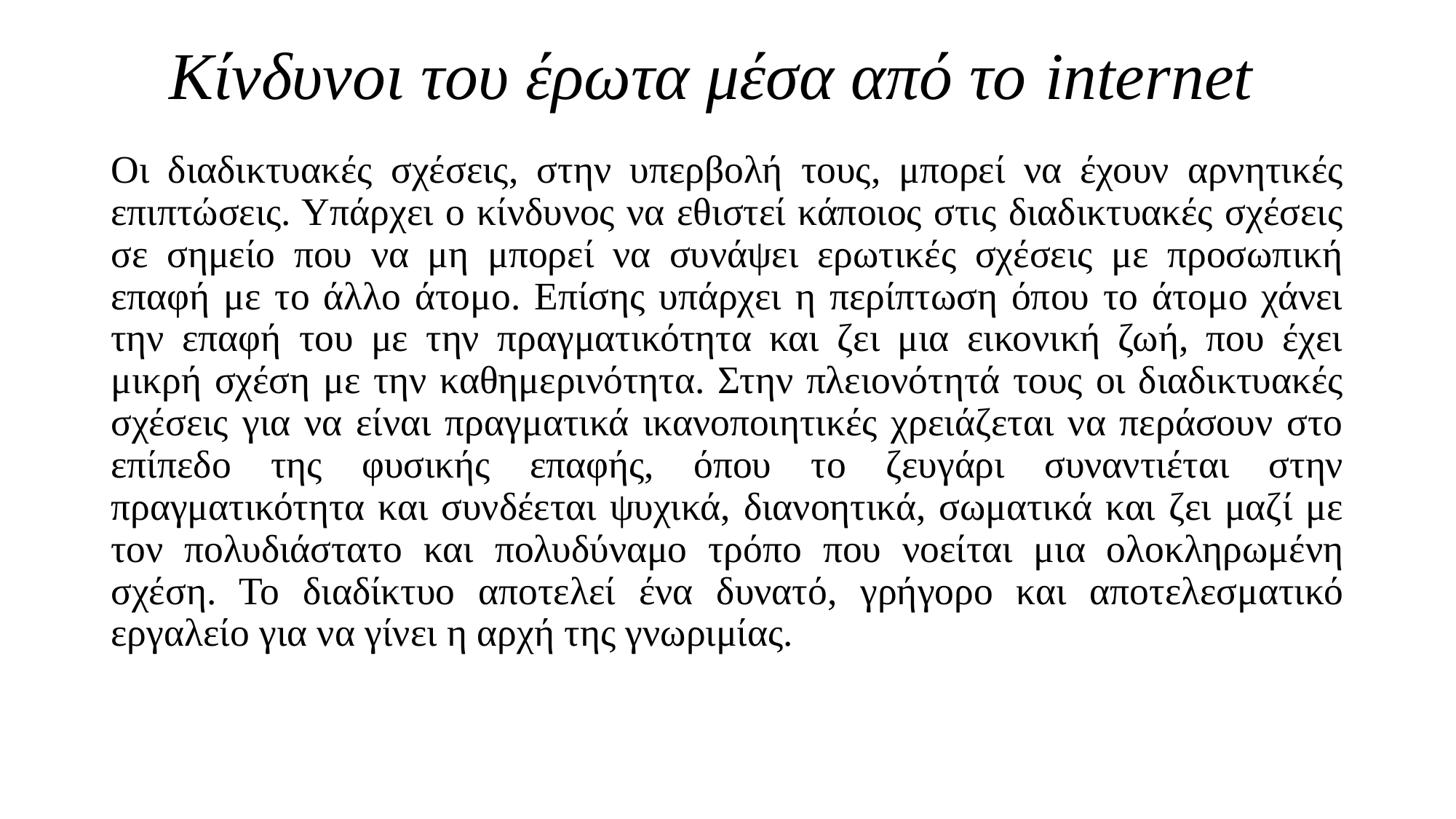

# Κίνδυνοι του έρωτα μέσα από το internet
Οι διαδικτυακές σχέσεις, στην υπερβολή τους, μπορεί να έχουν αρνητικές επιπτώσεις. Υπάρχει ο κίνδυνος να εθιστεί κάποιος στις διαδικτυακές σχέσεις σε σημείο που να μη μπορεί να συνάψει ερωτικές σχέσεις με προσωπική επαφή με το άλλο άτομο. Επίσης υπάρχει η περίπτωση όπου το άτομο χάνει την επαφή του με την πραγματικότητα και ζει μια εικονική ζωή, που έχει μικρή σχέση με την καθημερινότητα. Στην πλειονότητά τους οι διαδικτυακές σχέσεις για να είναι πραγματικά ικανοποιητικές χρειάζεται να περάσουν στο επίπεδο της φυσικής επαφής, όπου το ζευγάρι συναντιέται στην πραγματικότητα και συνδέεται ψυχικά, διανοητικά, σωματικά και ζει μαζί με τον πολυδιάστατο και πολυδύναμο τρόπο που νοείται μια ολοκληρωμένη σχέση. Το διαδίκτυο αποτελεί ένα δυνατό, γρήγορο και αποτελεσματικό εργαλείο για να γίνει η αρχή της γνωριμίας.